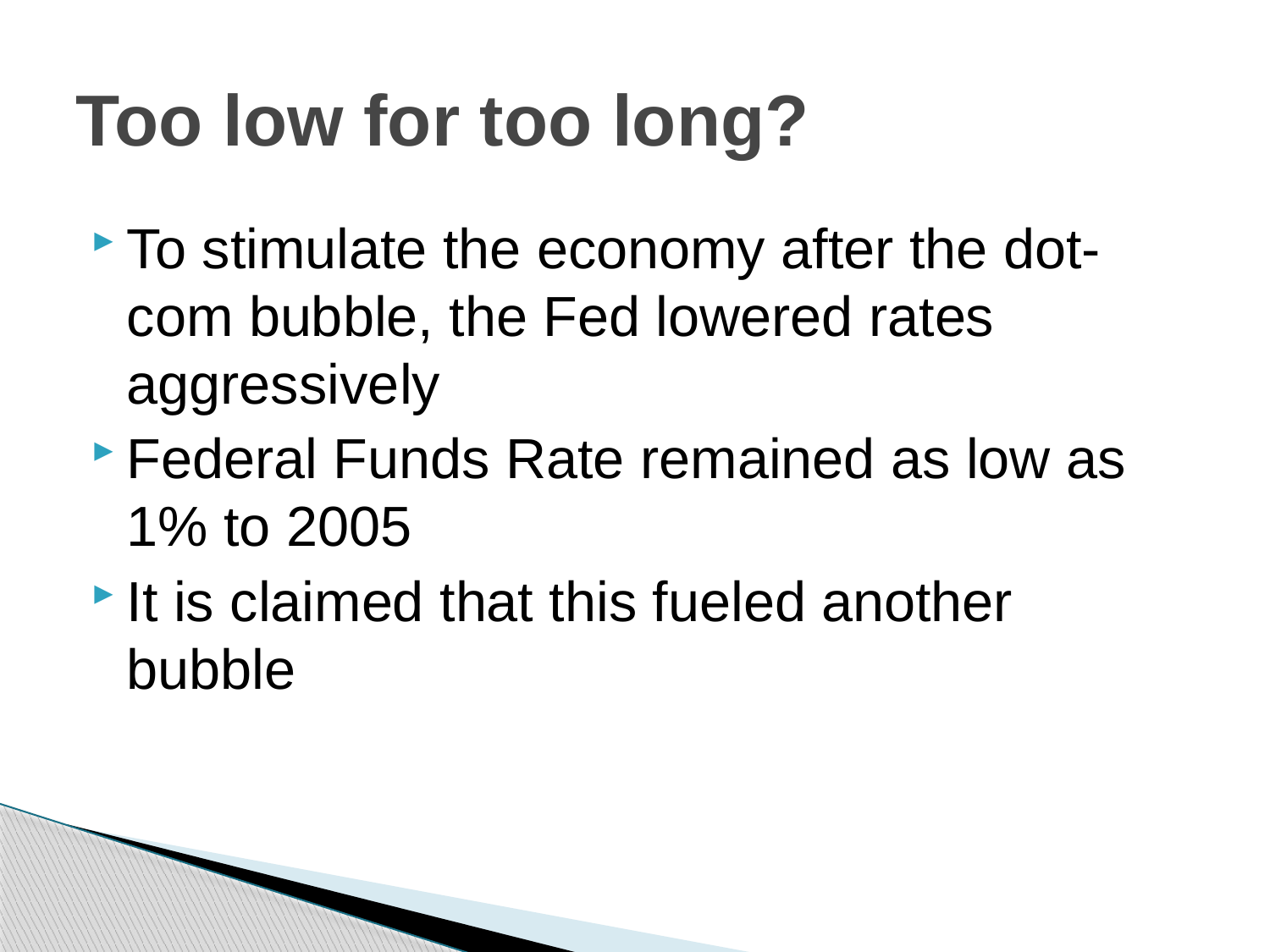

# Too low for too long?
To stimulate the economy after the dot-com bubble, the Fed lowered rates aggressively
Federal Funds Rate remained as low as 1% to 2005
It is claimed that this fueled another bubble